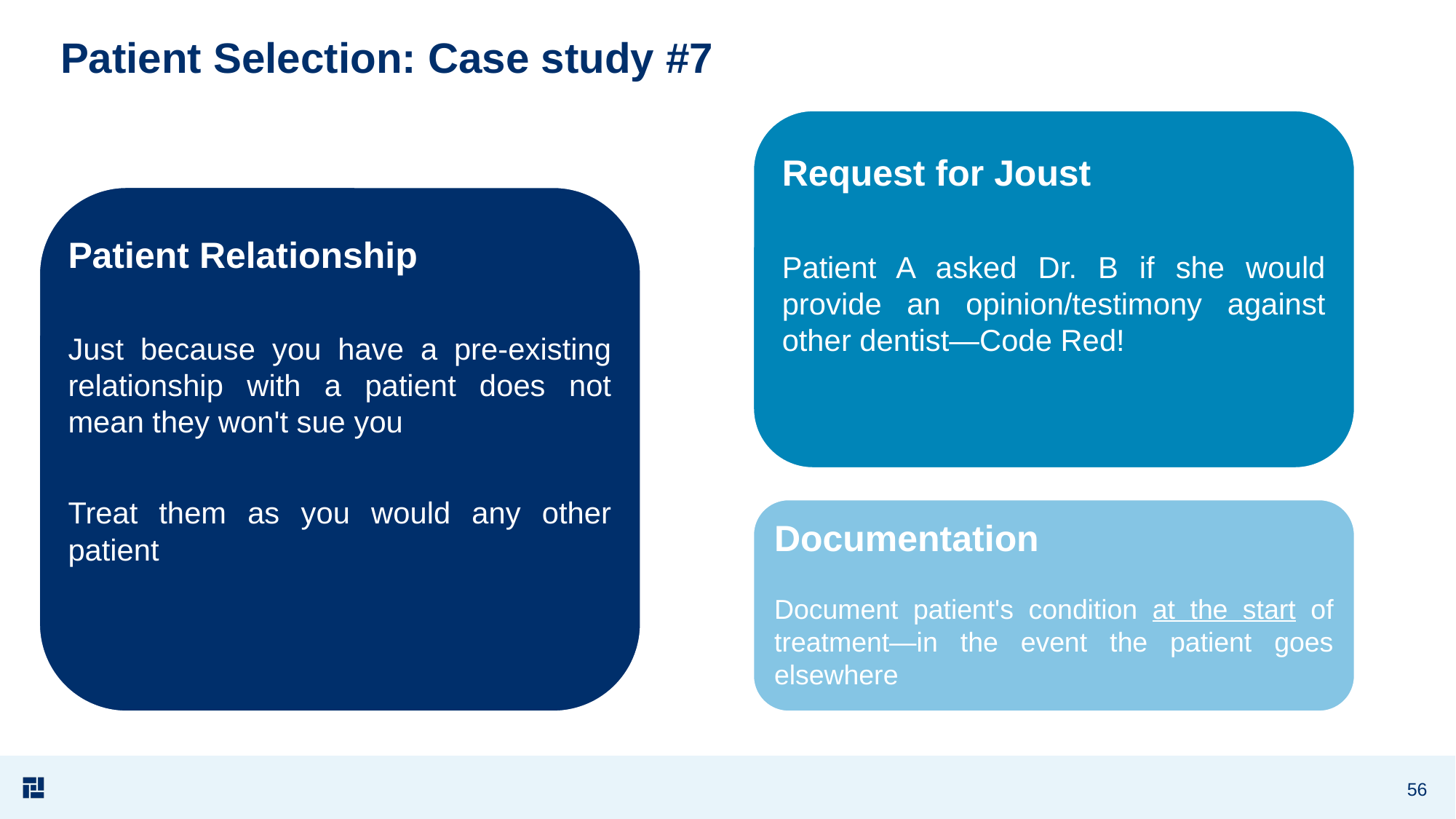

# Patient Selection: Case study #7

Request for Joust

Patient A asked Dr. B if she would provide an opinion/testimony against other dentist—Code Red!

Patient Relationship

Just because you have a pre-existing relationship with a patient does not mean they won't sue you

Treat them as you would any other patient

Documentation

Document patient's condition at the start of treatment—in the event the patient goes elsewhere
56